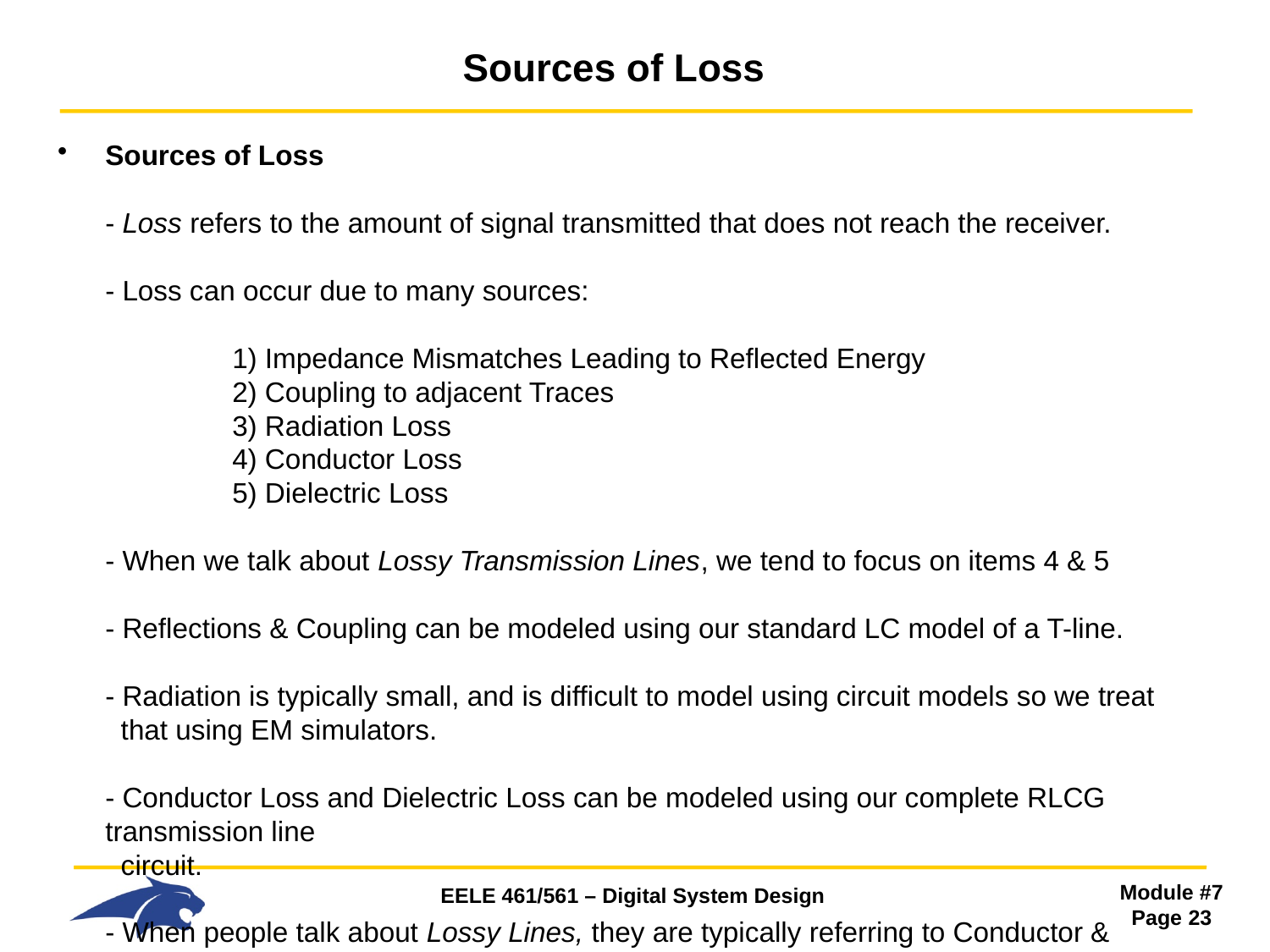

# Sources of Loss
Sources of Loss
- Loss refers to the amount of signal transmitted that does not reach the receiver.
- Loss can occur due to many sources:
 	1) Impedance Mismatches Leading to Reflected Energy
 	2) Coupling to adjacent Traces
 	3) Radiation Loss
 	4) Conductor Loss
 	5) Dielectric Loss
- When we talk about Lossy Transmission Lines, we tend to focus on items 4 & 5
- Reflections & Coupling can be modeled using our standard LC model of a T-line.
- Radiation is typically small, and is difficult to model using circuit models so we treat
  that using EM simulators.
- Conductor Loss and Dielectric Loss can be modeled using our complete RLCG transmission line
  circuit.
- When people talk about Lossy Lines, they are typically referring to Conductor & Dielectric Loss